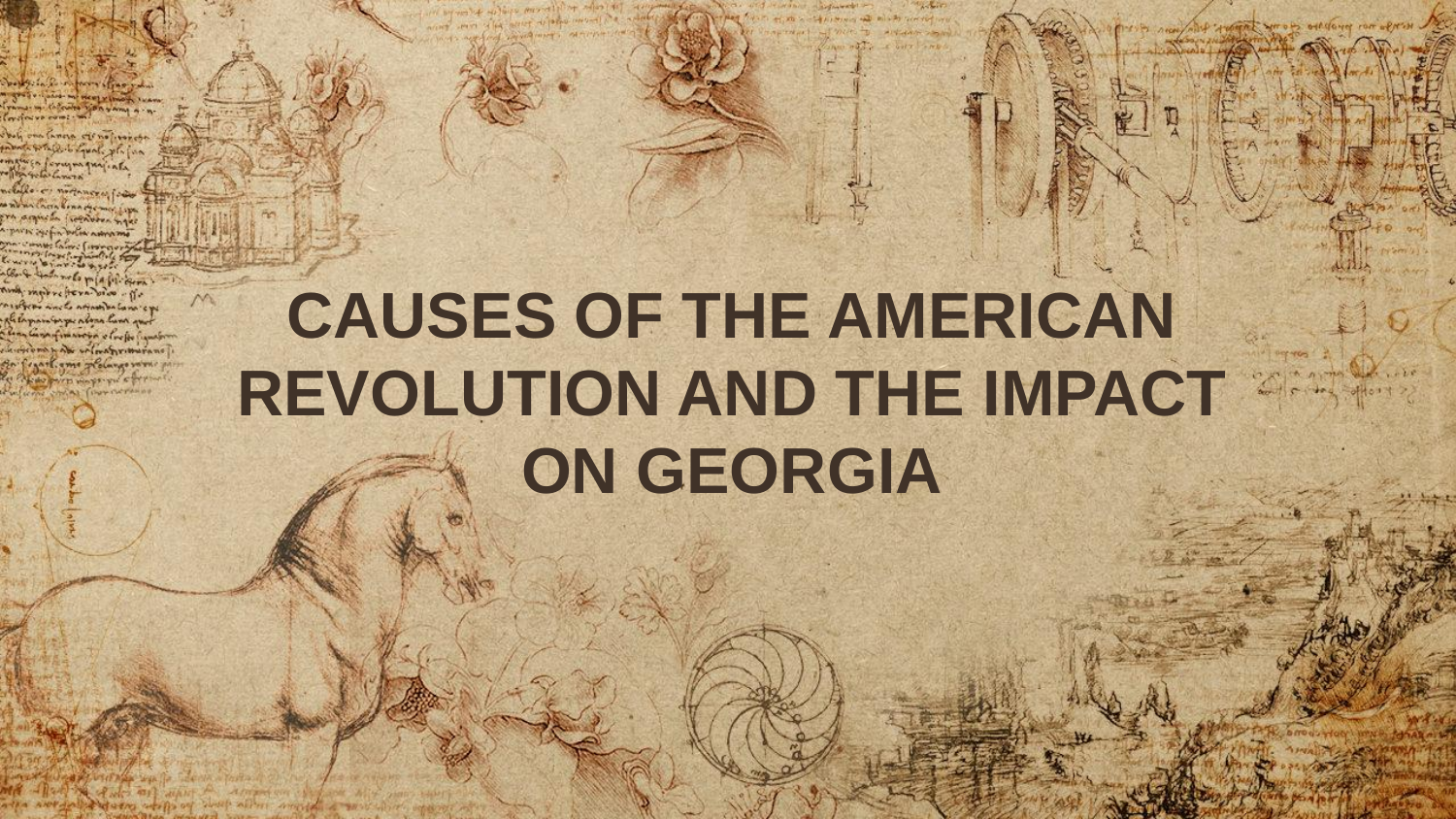

# CAUSES OF THE AMERICAN REVOLUTION AND THE IMPACT ON GEORGIA